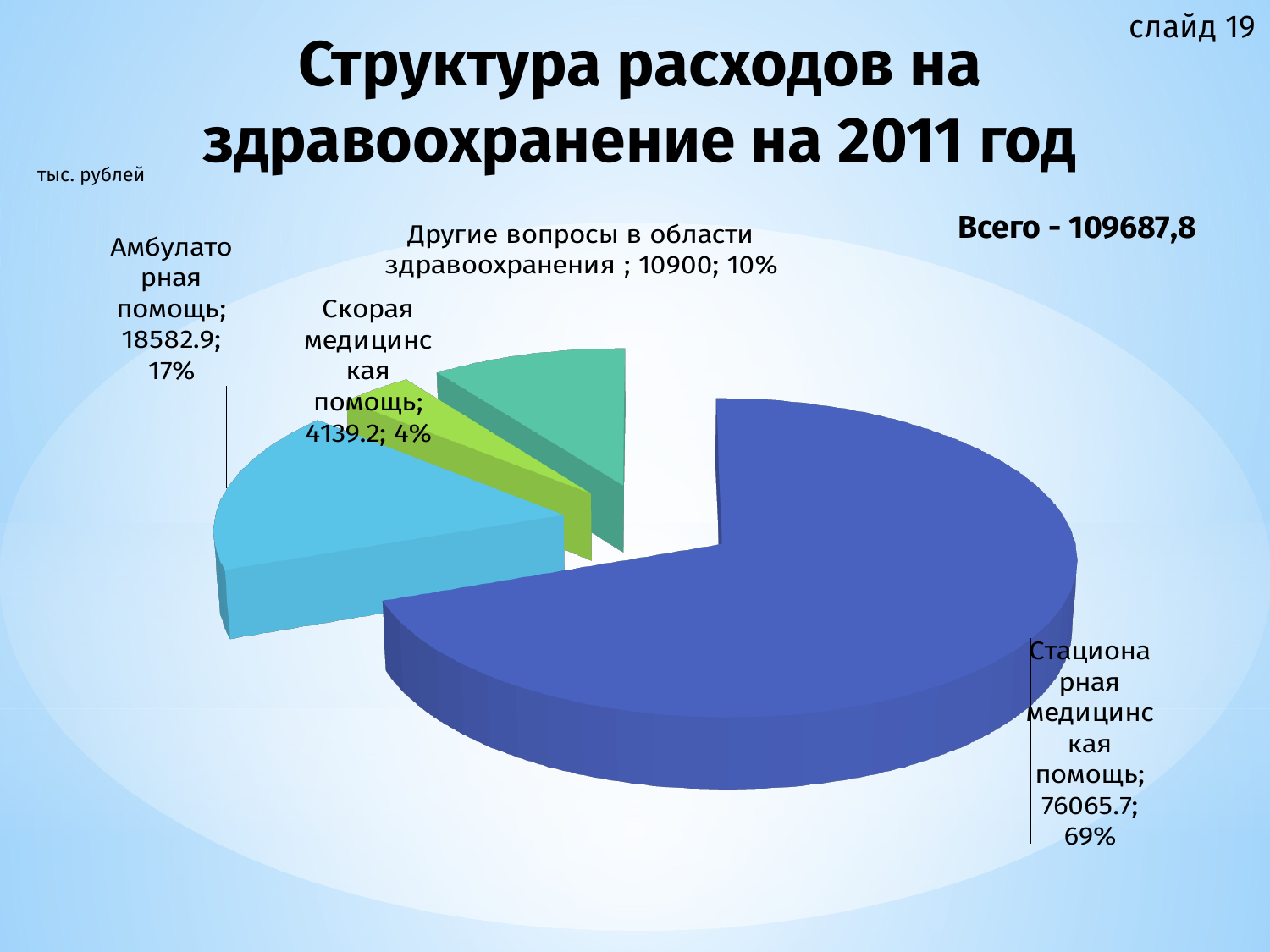

слайд 19
# Структура расходов на здравоохранение на 2011 год
тыс. рублей

[unsupported chart]

Всего - 109687,8